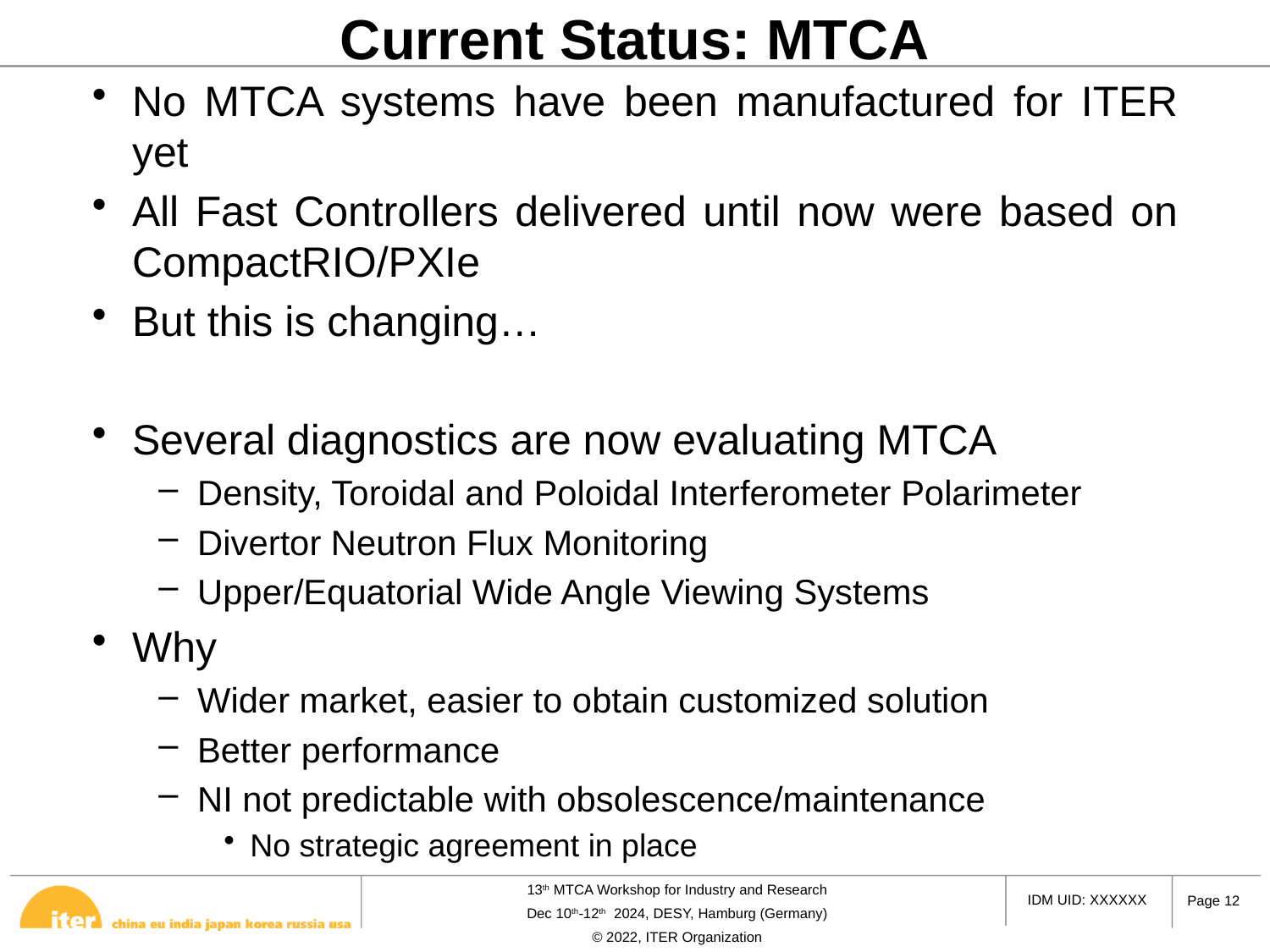

# Current Status: MTCA
No MTCA systems have been manufactured for ITER yet
All Fast Controllers delivered until now were based on CompactRIO/PXIe
But this is changing…

Several diagnostics are now evaluating MTCA
Density, Toroidal and Poloidal Interferometer Polarimeter
Divertor Neutron Flux Monitoring
Upper/Equatorial Wide Angle Viewing Systems
Why
Wider market, easier to obtain customized solution
Better performance
NI not predictable with obsolescence/maintenance
No strategic agreement in place